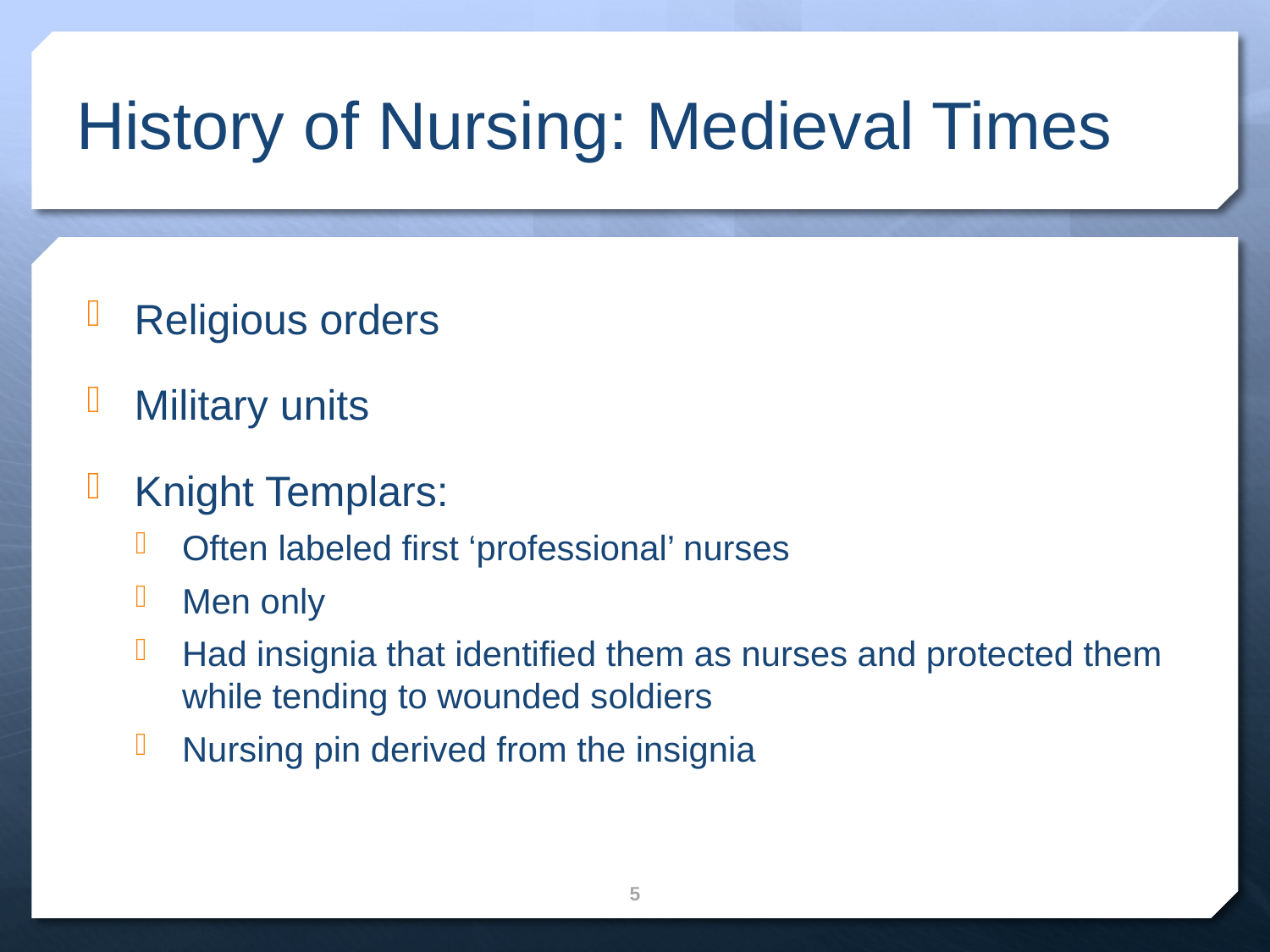

# History of Nursing: Medieval Times
Religious orders
Military units
Knight Templars:
Often labeled first ‘professional’ nurses
Men only
Had insignia that identified them as nurses and protected them while tending to wounded soldiers
Nursing pin derived from the insignia

5